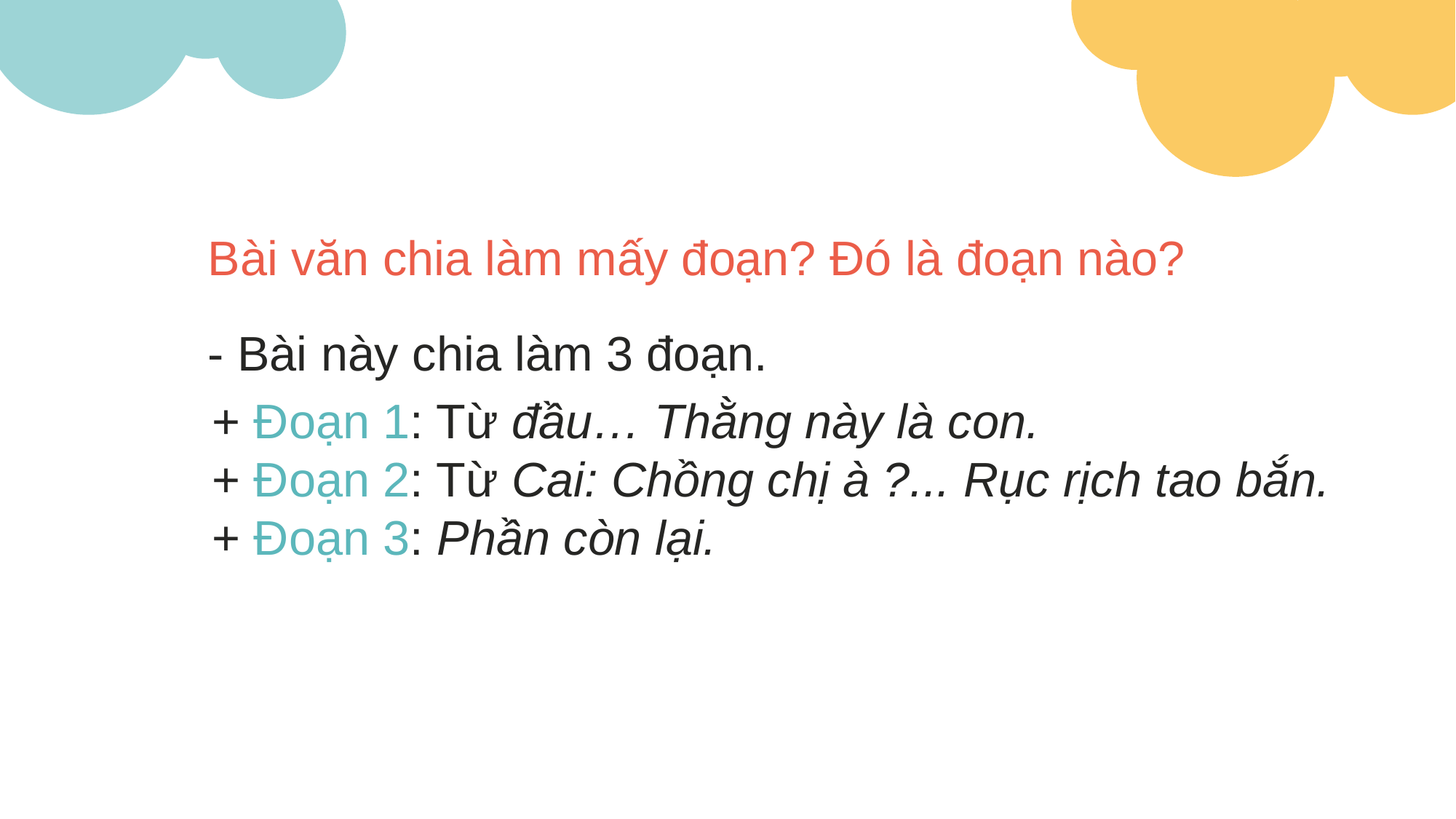

Bài văn chia làm mấy đoạn? Đó là đoạn nào?
- Bài này chia làm 3 đoạn.
+ Đoạn 1: Từ đầu… Thằng này là con.
+ Đoạn 2: Từ Cai: Chồng chị à ?... Rục rịch tao bắn.
+ Đoạn 3: Phần còn lại.